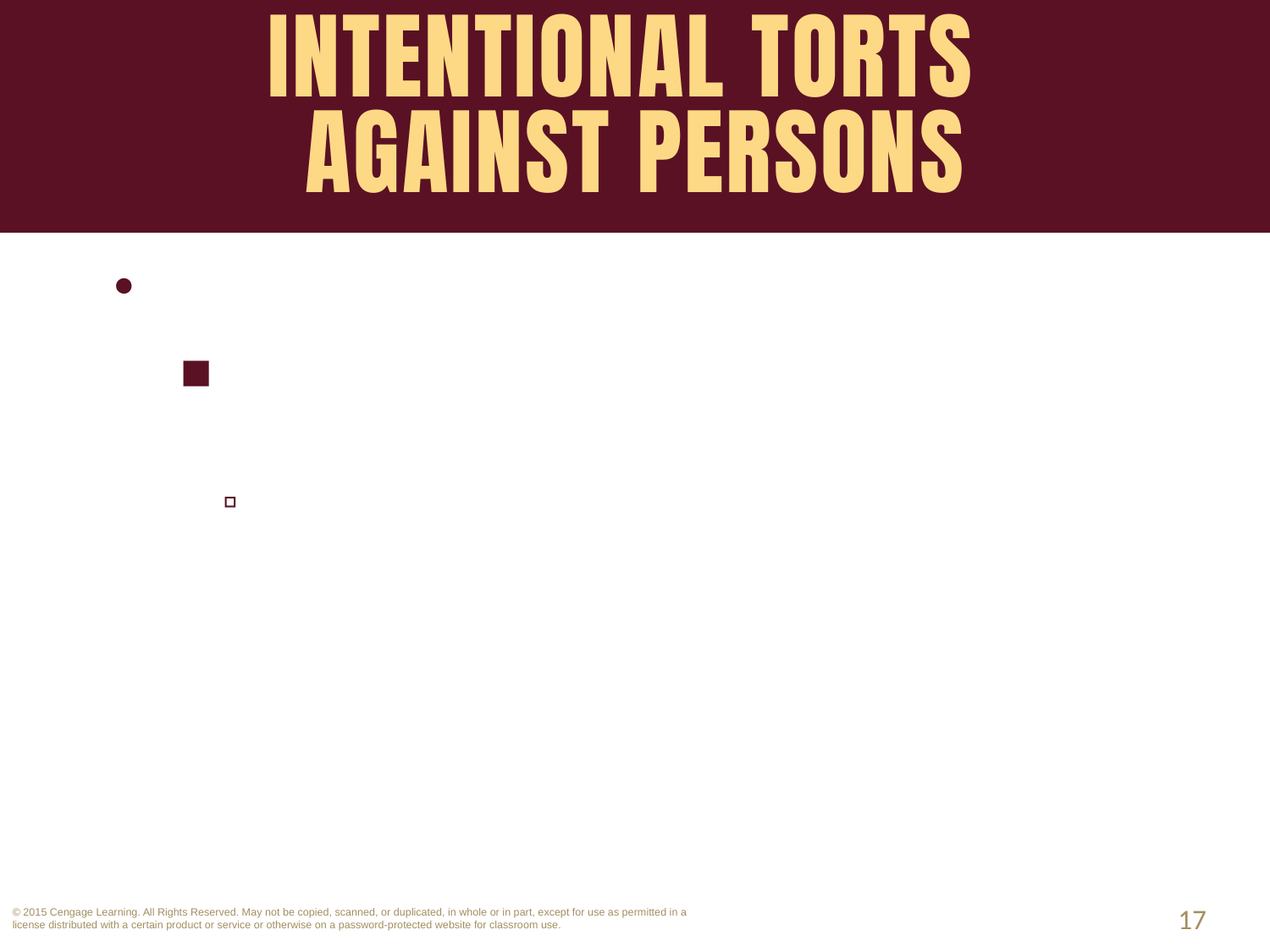

# Intentional Torts Against Persons
Defamation: Libel.
General Damages are presumed; Plaintiff does not have to prove actual injury.
Include compensation for disgrace, dishonor, humiliation, injury to reputation and emotional distress.

17